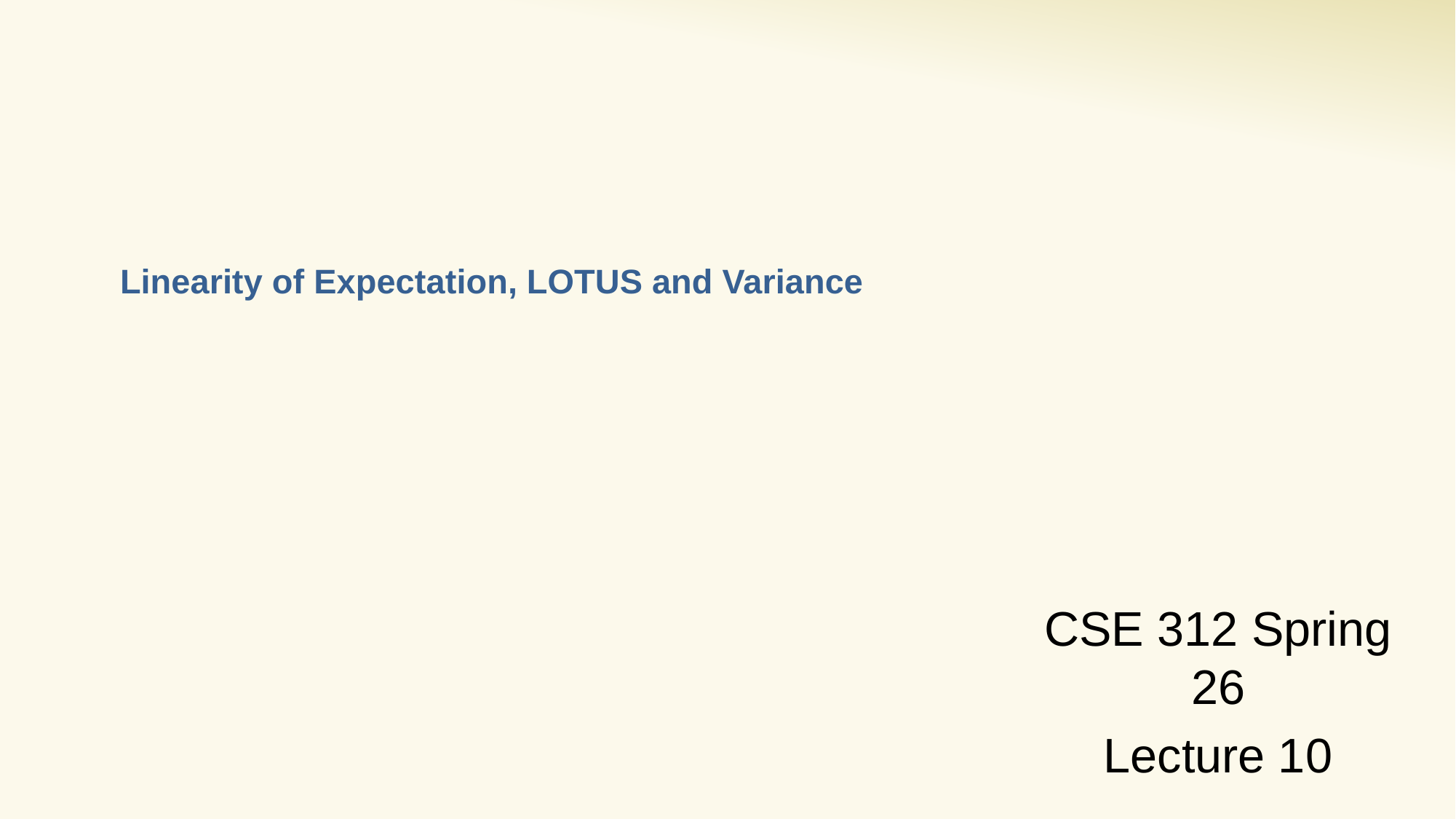

# Linearity of Expectation, LOTUS and Variance
CSE 312 Spring 26
Lecture 10